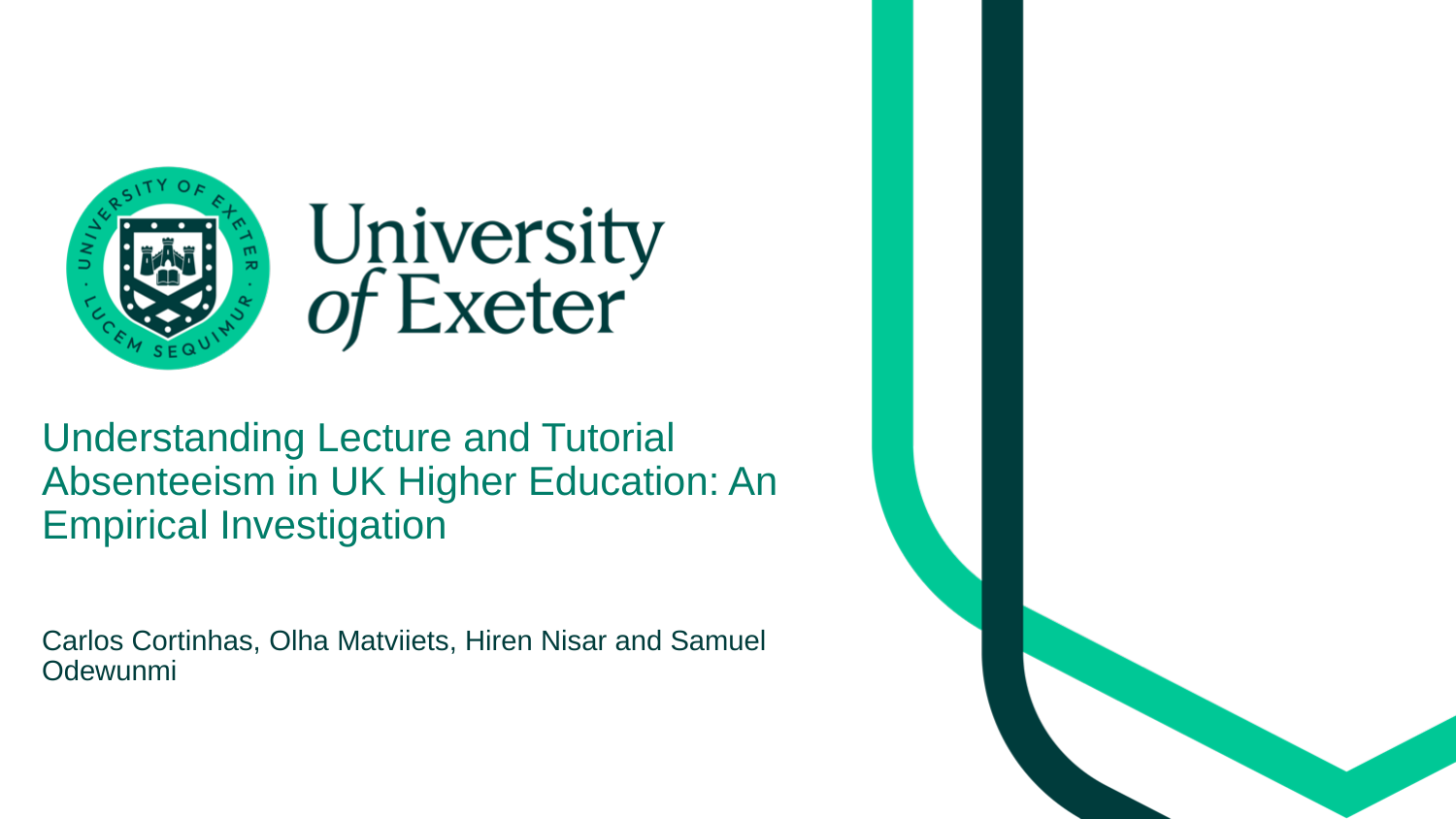

# Understanding Lecture and Tutorial Absenteeism in UK Higher Education: An Empirical Investigation Carlos Cortinhas, Olha Matviiets, Hiren Nisar and Samuel Odewunmi